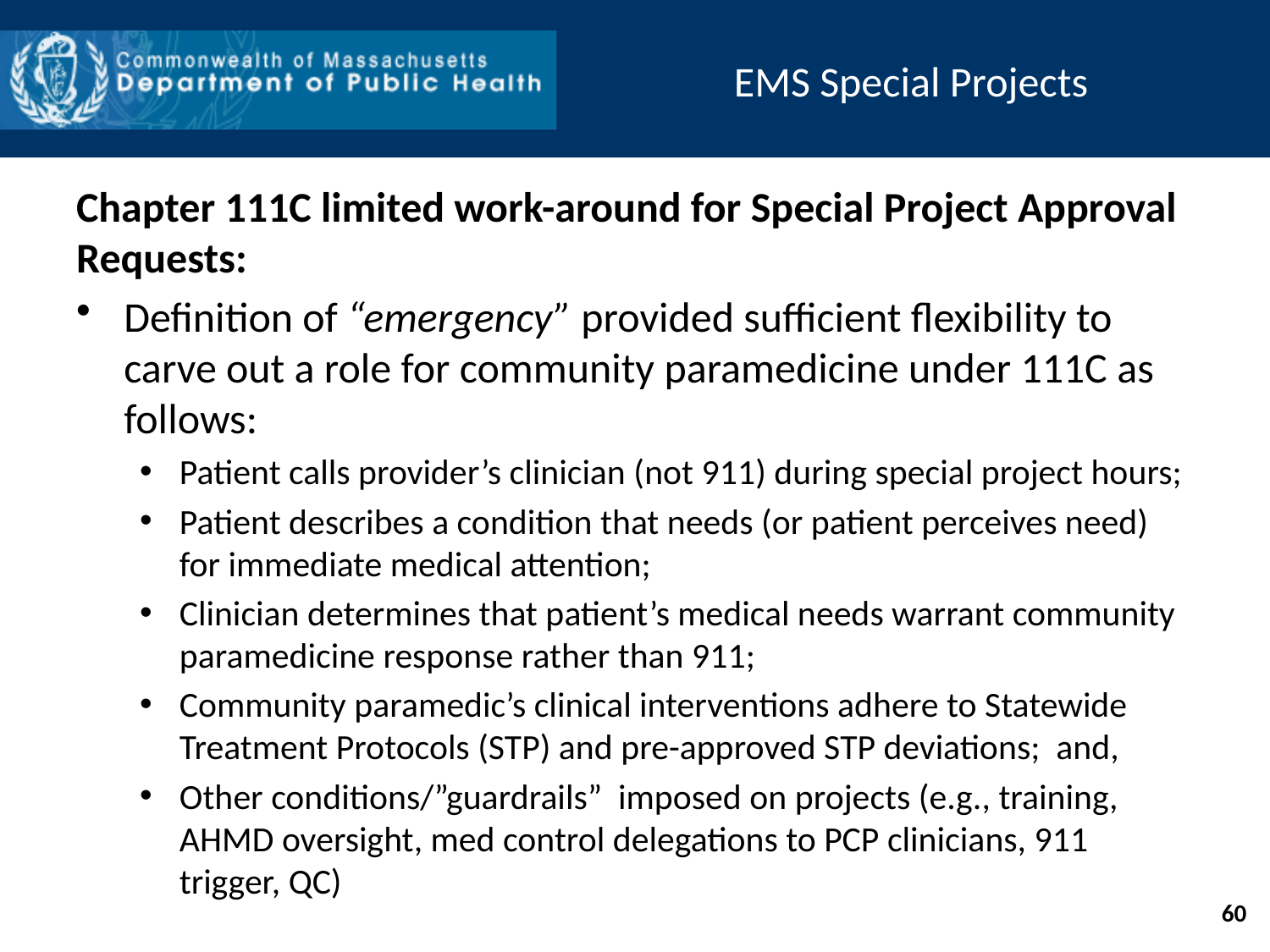

# EMS Special Projects
Chapter 111C limited work-around for Special Project Approval Requests:
Definition of “emergency” provided sufficient flexibility to carve out a role for community paramedicine under 111C as follows:
Patient calls provider’s clinician (not 911) during special project hours;
Patient describes a condition that needs (or patient perceives need) for immediate medical attention;
Clinician determines that patient’s medical needs warrant community paramedicine response rather than 911;
Community paramedic’s clinical interventions adhere to Statewide Treatment Protocols (STP) and pre-approved STP deviations;  and,
Other conditions/”guardrails”  imposed on projects (e.g., training, AHMD oversight, med control delegations to PCP clinicians, 911 trigger, QC)
60